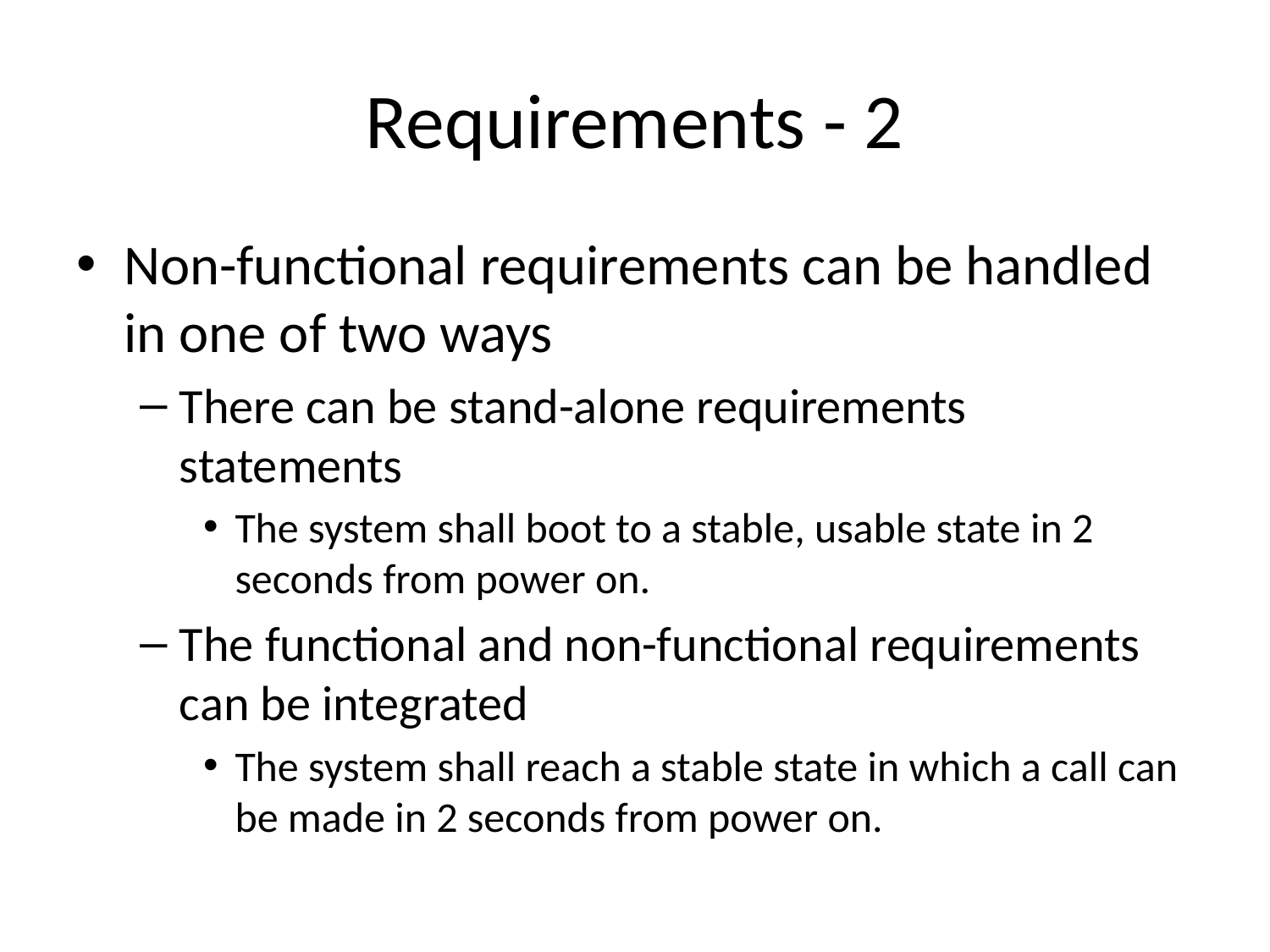

# Requirements - 2
Non-functional requirements can be handled in one of two ways
There can be stand-alone requirements statements
The system shall boot to a stable, usable state in 2 seconds from power on.
The functional and non-functional requirements can be integrated
The system shall reach a stable state in which a call can be made in 2 seconds from power on.